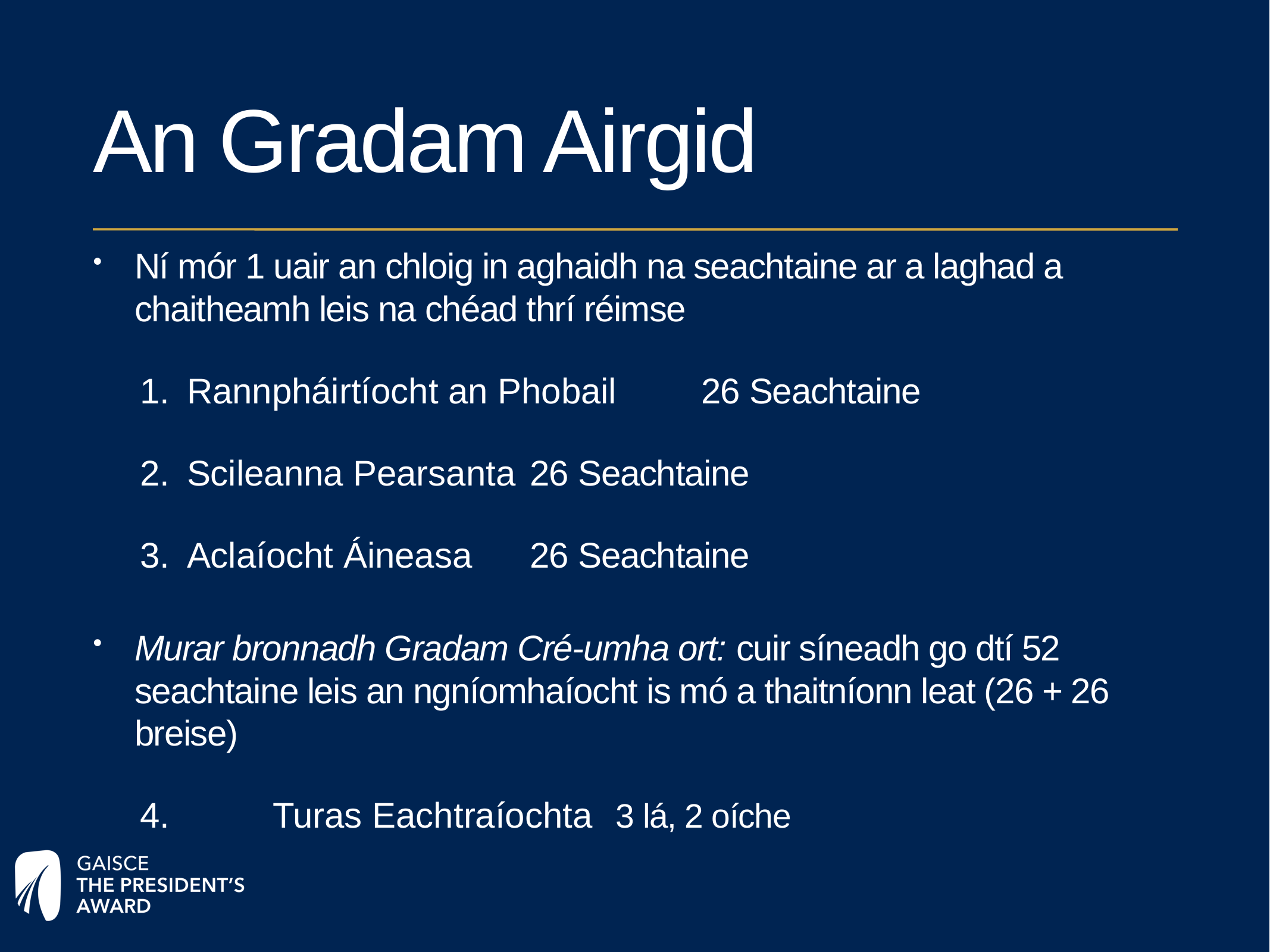

# An Gradam Airgid
Ní mór 1 uair an chloig in aghaidh na seachtaine ar a laghad a chaitheamh leis na chéad thrí réimse
Rannpháirtíocht an Phobail			26 Seachtaine
Scileanna Pearsanta					26 Seachtaine
Aclaíocht Áineasa			26 Seachtaine
Murar bronnadh Gradam Cré-umha ort: cuir síneadh go dtí 52 seachtaine leis an ngníomhaíocht is mó a thaitníonn leat (26 + 26 breise)
	Turas Eachtraíochta				3 lá, 2 oíche